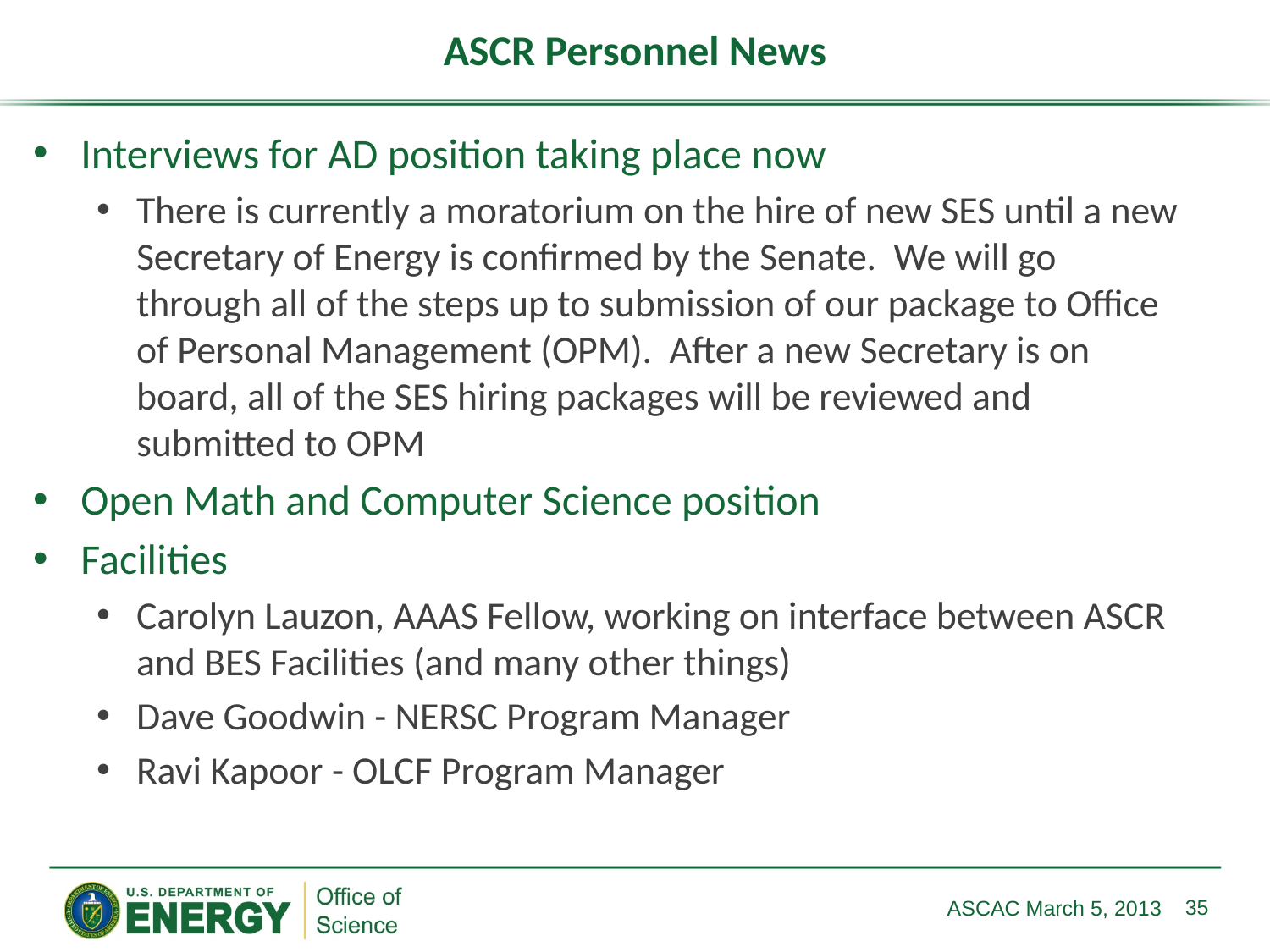

# ASCR Personnel News
Interviews for AD position taking place now
There is currently a moratorium on the hire of new SES until a new Secretary of Energy is confirmed by the Senate.  We will go through all of the steps up to submission of our package to Office of Personal Management (OPM).  After a new Secretary is on board, all of the SES hiring packages will be reviewed and submitted to OPM
Open Math and Computer Science position
Facilities
Carolyn Lauzon, AAAS Fellow, working on interface between ASCR and BES Facilities (and many other things)
Dave Goodwin - NERSC Program Manager
Ravi Kapoor - OLCF Program Manager
35
ASCAC March 5, 2013